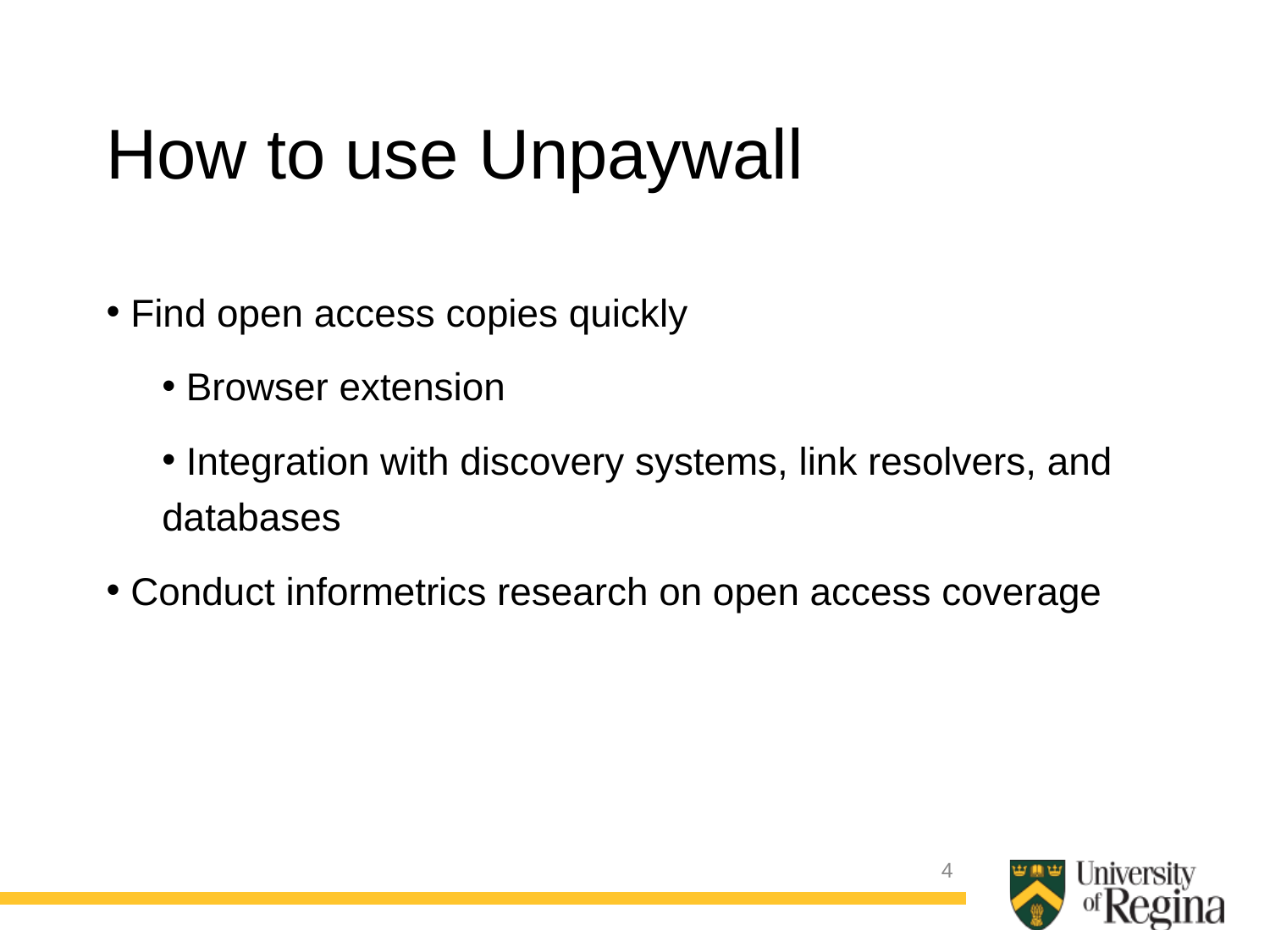

How to use Unpaywall
 Find open access copies quickly
 Browser extension
 Integration with discovery systems, link resolvers, and databases
 Conduct informetrics research on open access coverage
4